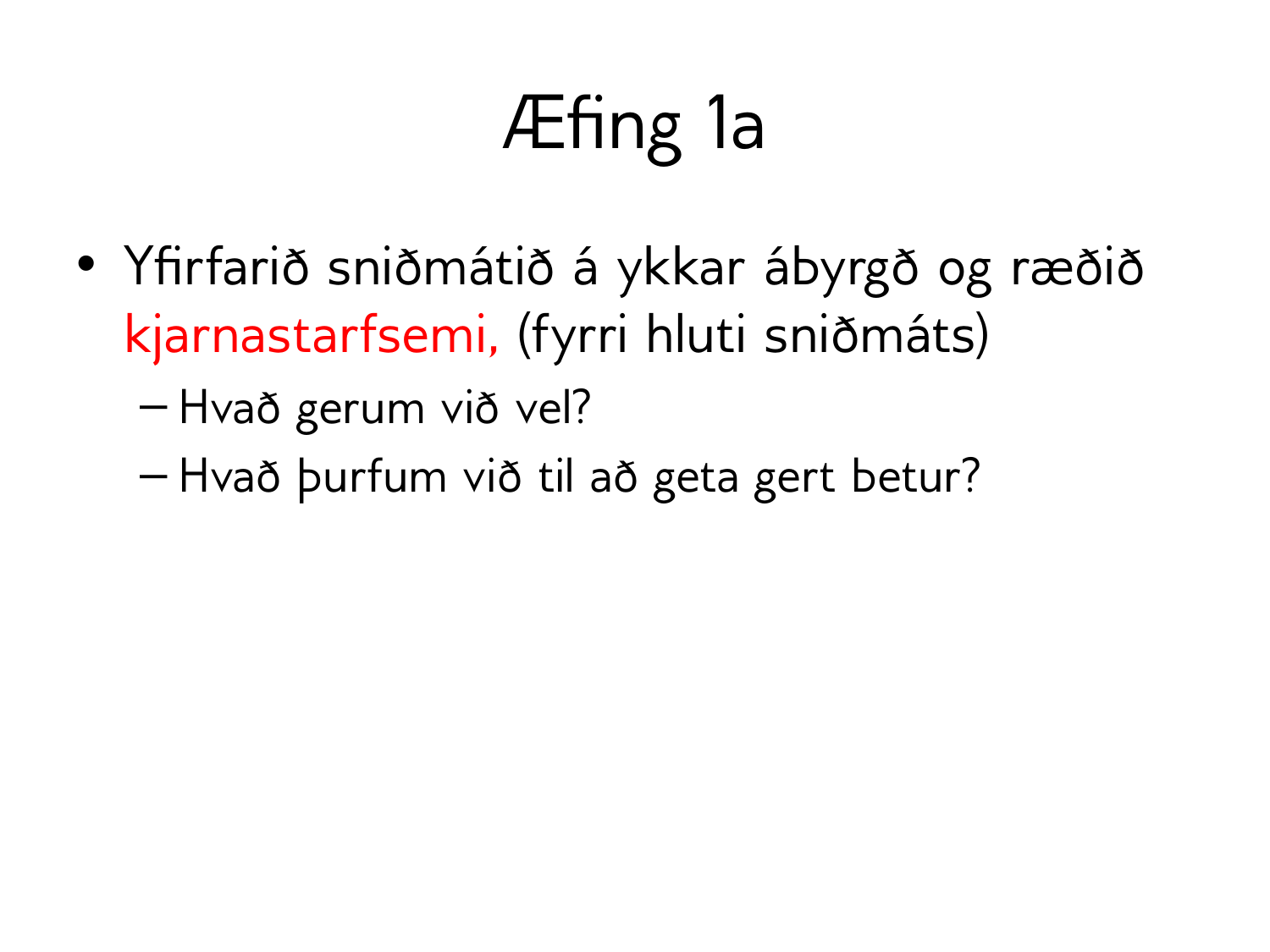

# Æfing 1a
Yfirfarið sniðmátið á ykkar ábyrgð og ræðið kjarnastarfsemi, (fyrri hluti sniðmáts)
Hvað gerum við vel?
Hvað þurfum við til að geta gert betur?